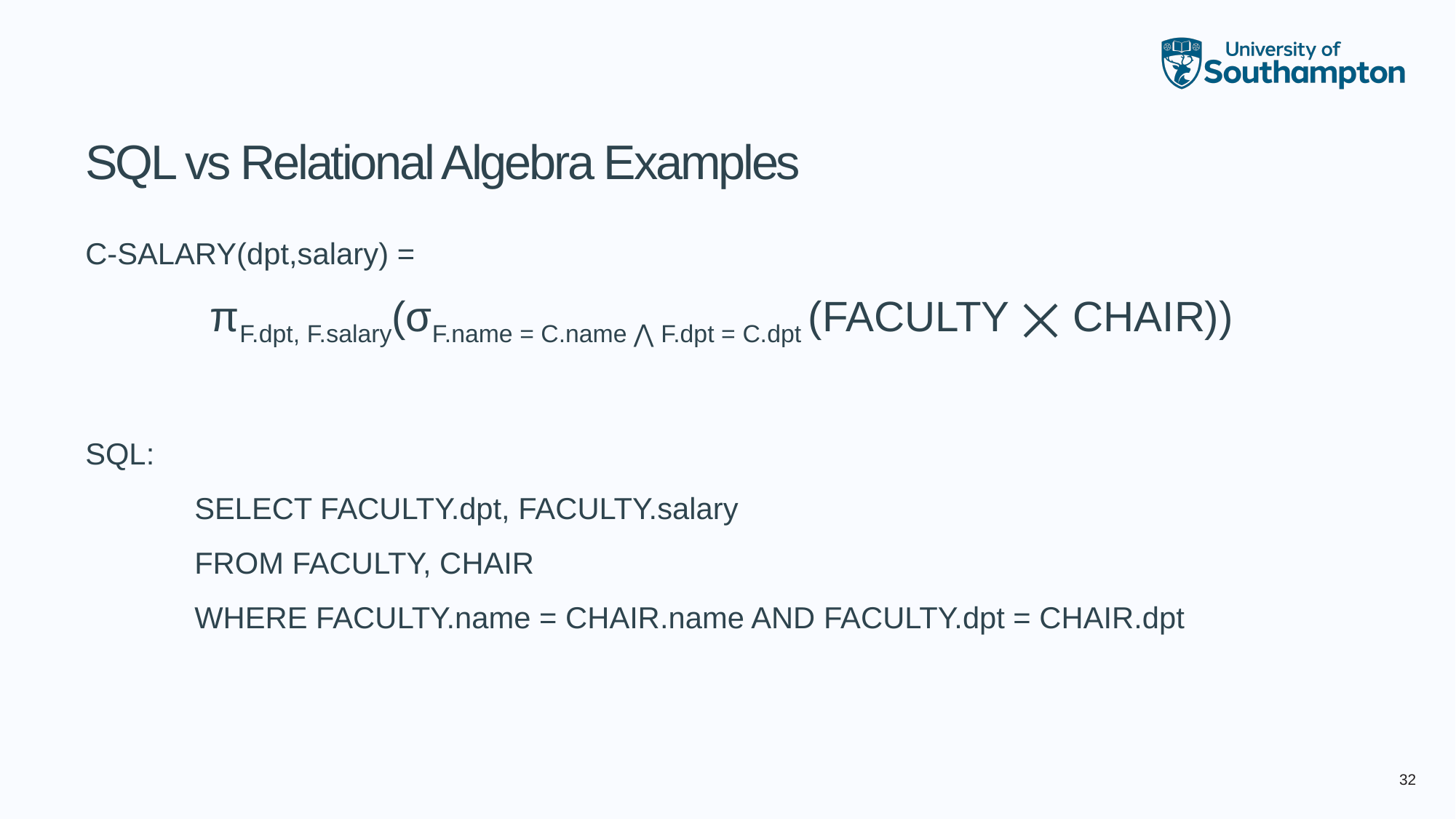

# SQL vs Relational Algebra Examples
C-SALARY(dpt,salary) =
πF.dpt, F.salary(σF.name = C.name ⋀ F.dpt = C.dpt (FACULTY ⨉ CHAIR))

SQL:
	SELECT FACULTY.dpt, FACULTY.salary
	FROM FACULTY, CHAIR
	WHERE FACULTY.name = CHAIR.name AND FACULTY.dpt = CHAIR.dpt